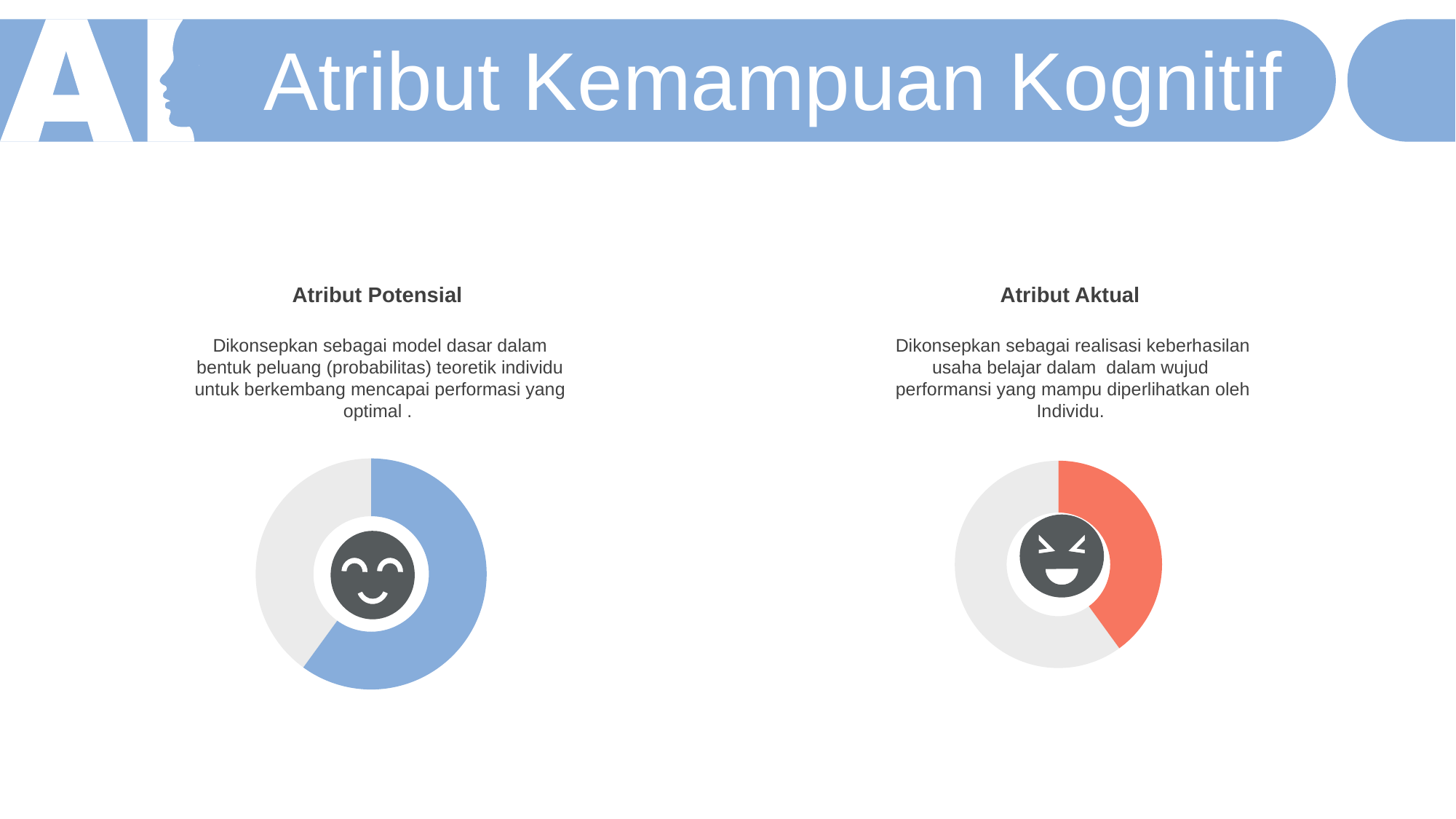

Atribut Kemampuan Kognitif
Atribut Potensial

Dikonsepkan sebagai model dasar dalam bentuk peluang (probabilitas) teoretik individu untuk berkembang mencapai performasi yang optimal .
Atribut Aktual

Dikonsepkan sebagai realisasi keberhasilan usaha belajar dalam  dalam wujud  performansi yang mampu diperlihatkan oleh Individu.

### Chart

| Category | Sales |
|---|---|
| 1st Qtr | 4.0 |
| 2nd Qtr | 6.0 |

### Chart

| Category | Sales |
|---|---|
| 1st Qtr | 6.0 |
| 2nd Qtr | 4.0 |